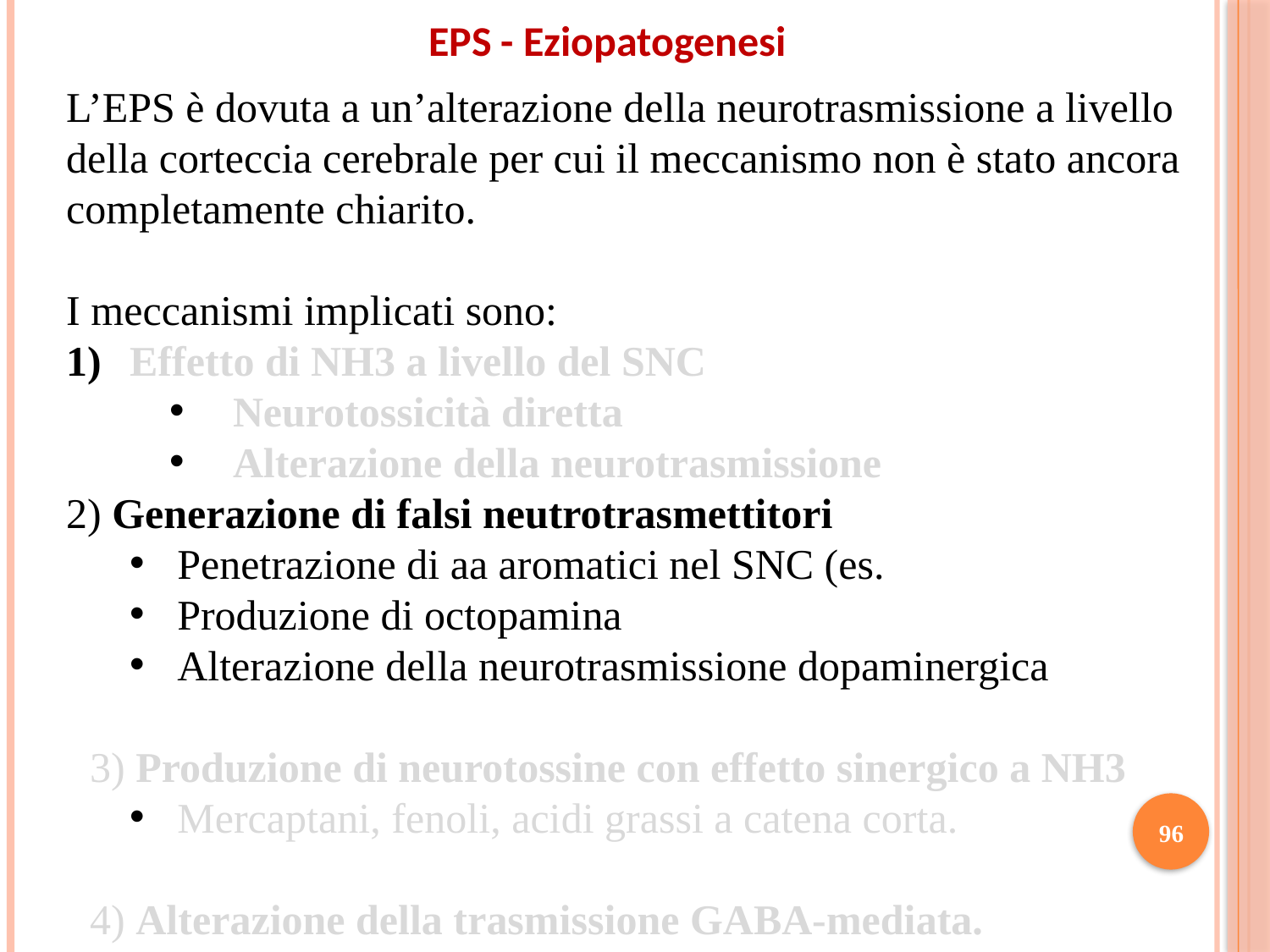

EPS - Eziopatogenesi
L’EPS è dovuta a un’alterazione della neurotrasmissione a livello della corteccia cerebrale per cui il meccanismo non è stato ancora completamente chiarito.

I meccanismi implicati sono:
Effetto di NH3 a livello del SNC
Neurotossicità diretta
Alterazione della neurotrasmissione
2) Generazione di falsi neutrotrasmettitori
Penetrazione di aa aromatici nel SNC (es.
Produzione di octopamina
Alterazione della neurotrasmissione dopaminergica

3) Produzione di neurotossine con effetto sinergico a NH3
Mercaptani, fenoli, acidi grassi a catena corta.

4) Alterazione della trasmissione GABA-mediata.
96